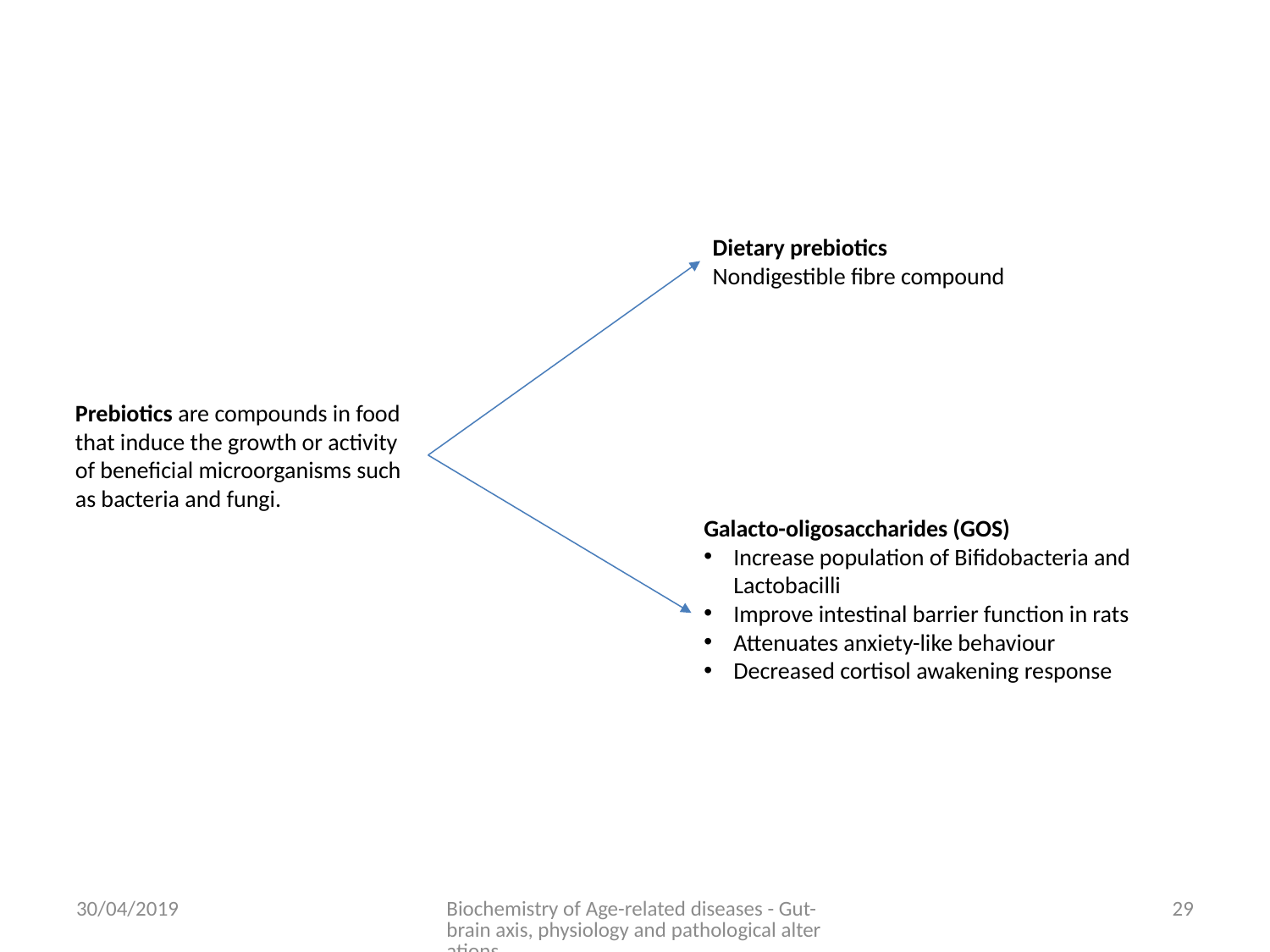

Dietary prebiotics
Nondigestible fibre compound
Prebiotics are compounds in food that induce the growth or activity of beneficial microorganisms such as bacteria and fungi.
Galacto-oligosaccharides (GOS)
Increase population of Bifidobacteria and Lactobacilli
Improve intestinal barrier function in rats
Attenuates anxiety-like behaviour
Decreased cortisol awakening response

30/04/2019
Biochemistry of Age-related diseases - Gut-brain axis, physiology and pathological alterations
29